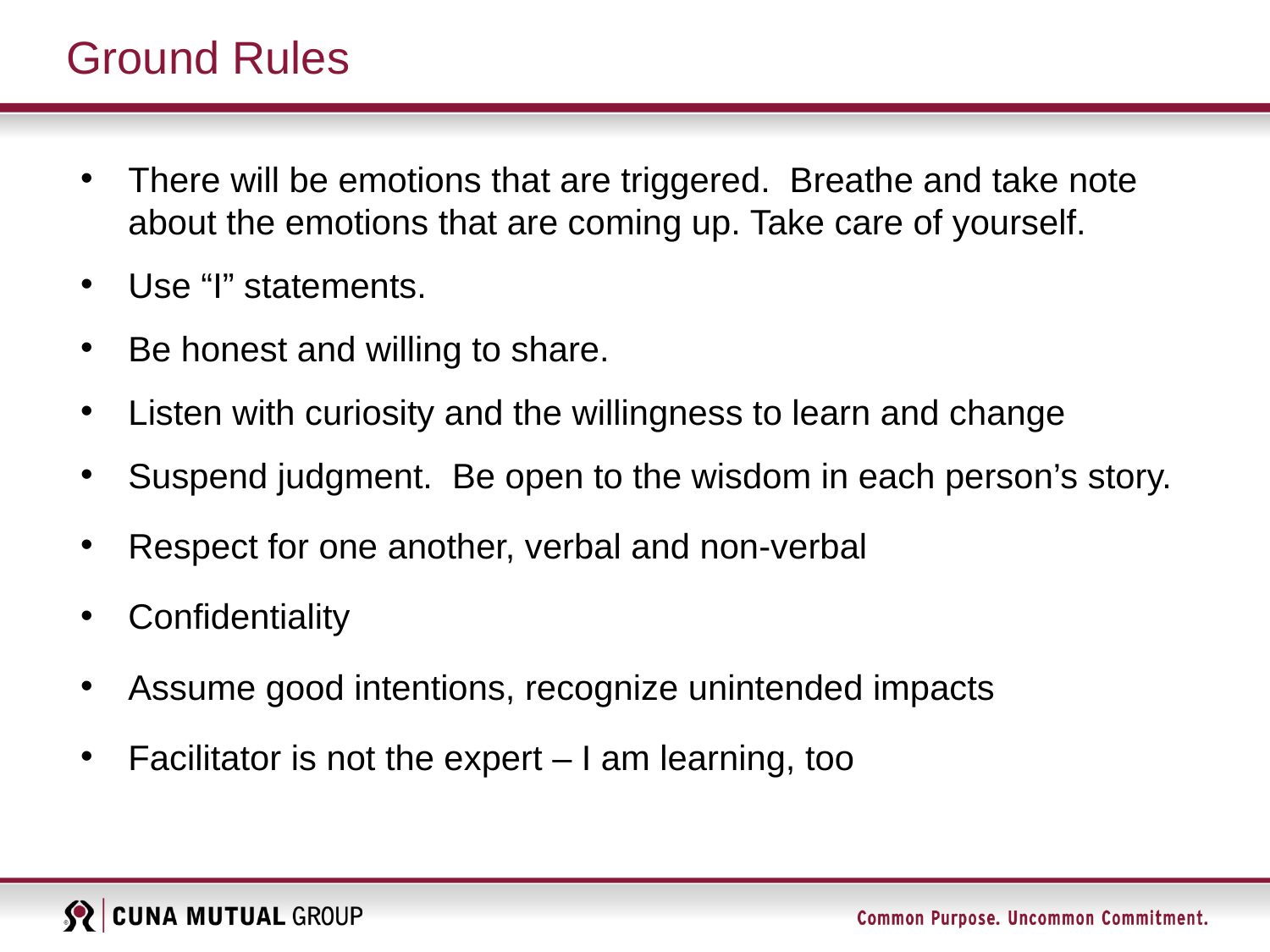

# Ground Rules
There will be emotions that are triggered.  Breathe and take note about the emotions that are coming up. Take care of yourself.
Use “I” statements.
Be honest and willing to share.
Listen with curiosity and the willingness to learn and change
Suspend judgment.  Be open to the wisdom in each person’s story.
Respect for one another, verbal and non-verbal
Confidentiality
Assume good intentions, recognize unintended impacts
Facilitator is not the expert – I am learning, too